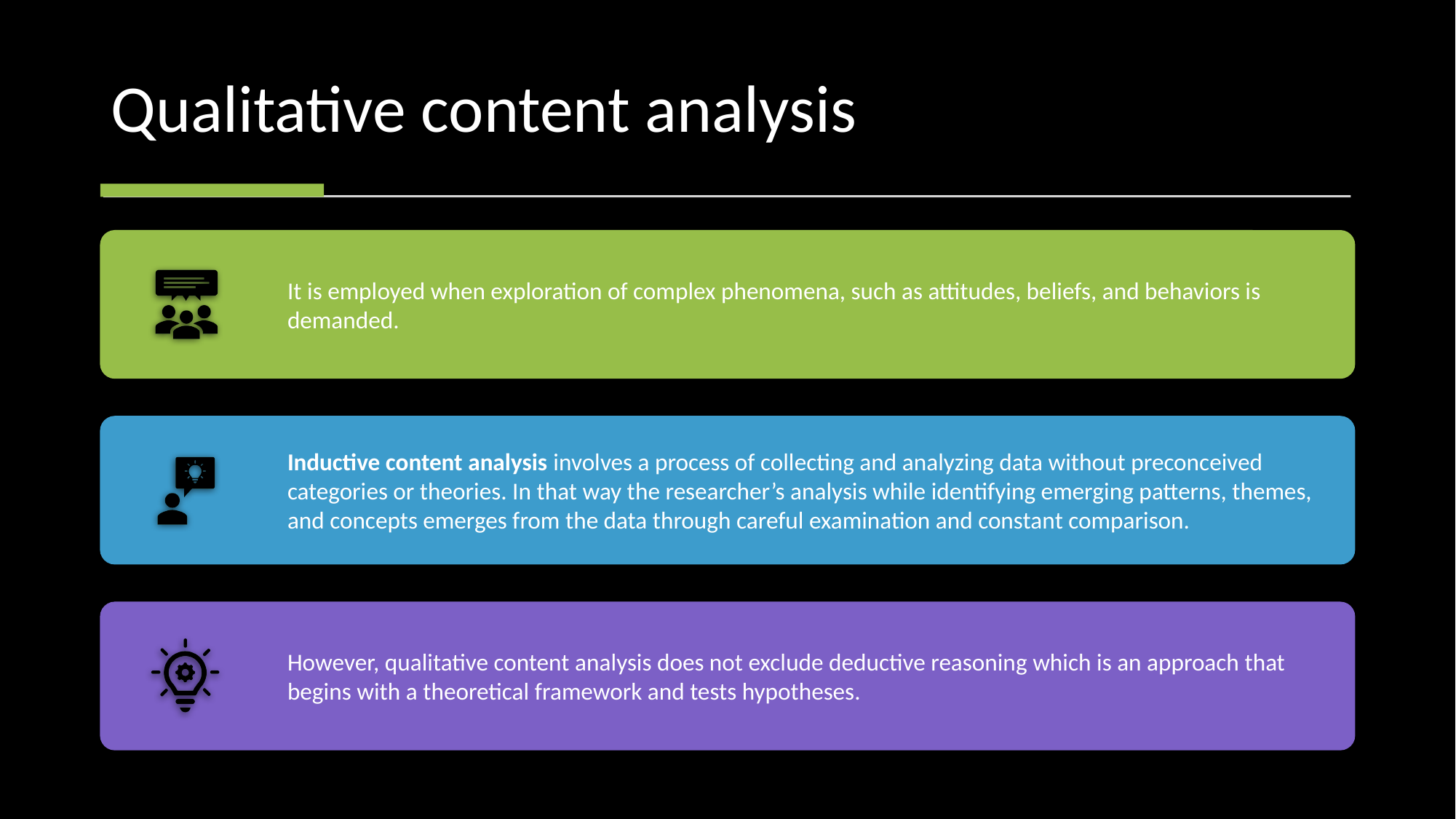

# Qualitative content analysis

It is employed when exploration of complex phenomena, such as attitudes, beliefs, and behaviors is demanded.
Inductive content analysis involves a process of collecting and analyzing data without preconceived categories or theories. In that way the researcher’s analysis while identifying emerging patterns, themes, and concepts emerges from the data through careful examination and constant comparison.
However, qualitative content analysis does not exclude deductive reasoning which is an approach that begins with a theoretical framework and tests hypotheses.